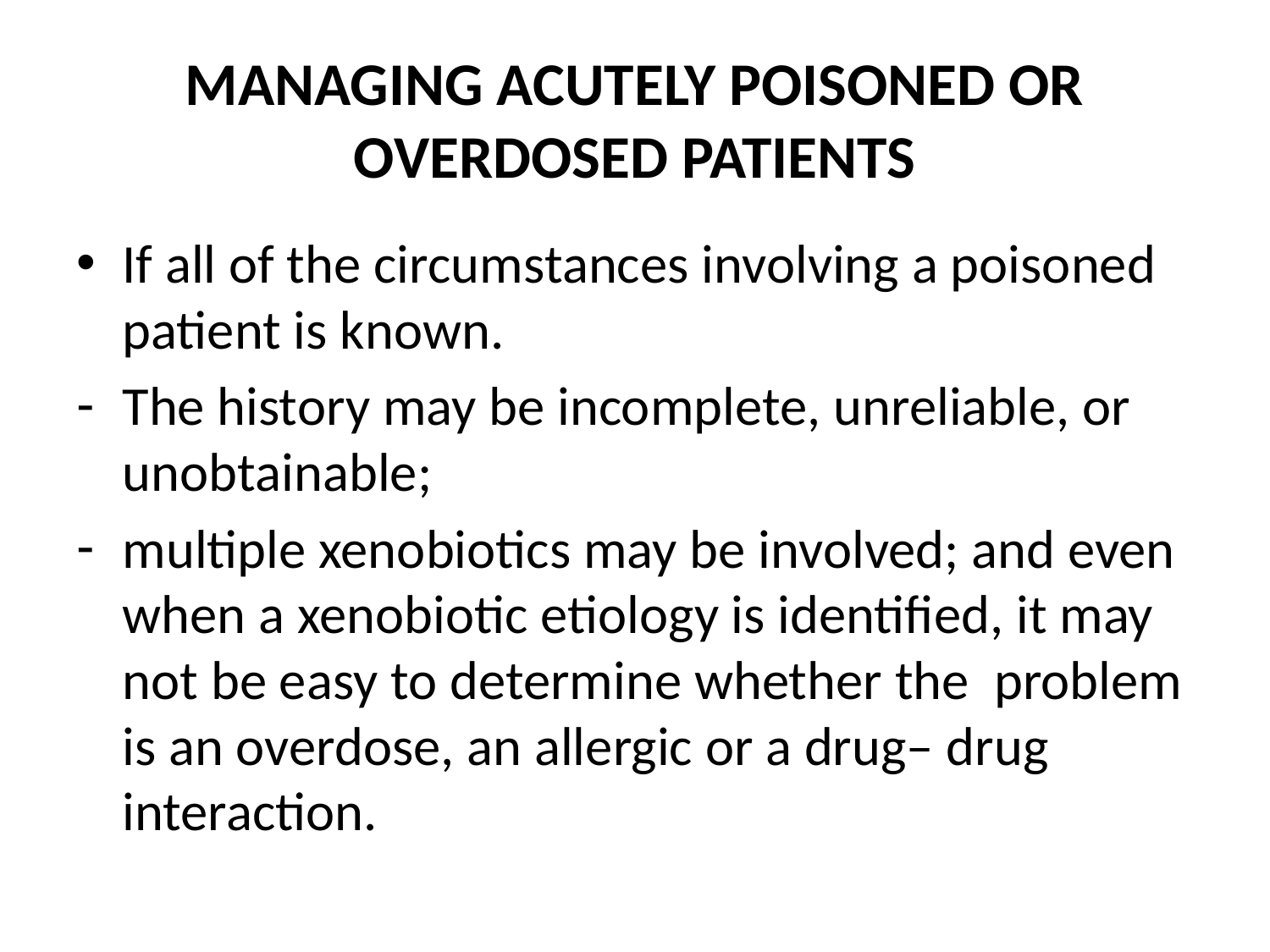

# MANAGING ACUTELY POISONED OR OVERDOSED PATIENTS
If all of the circumstances involving a poisoned patient is known.
The history may be incomplete, unreliable, or unobtainable;
multiple xenobiotics may be involved; and even when a xenobiotic etiology is identified, it may not be easy to determine whether the  problem is an overdose, an allergic or a drug– drug interaction.